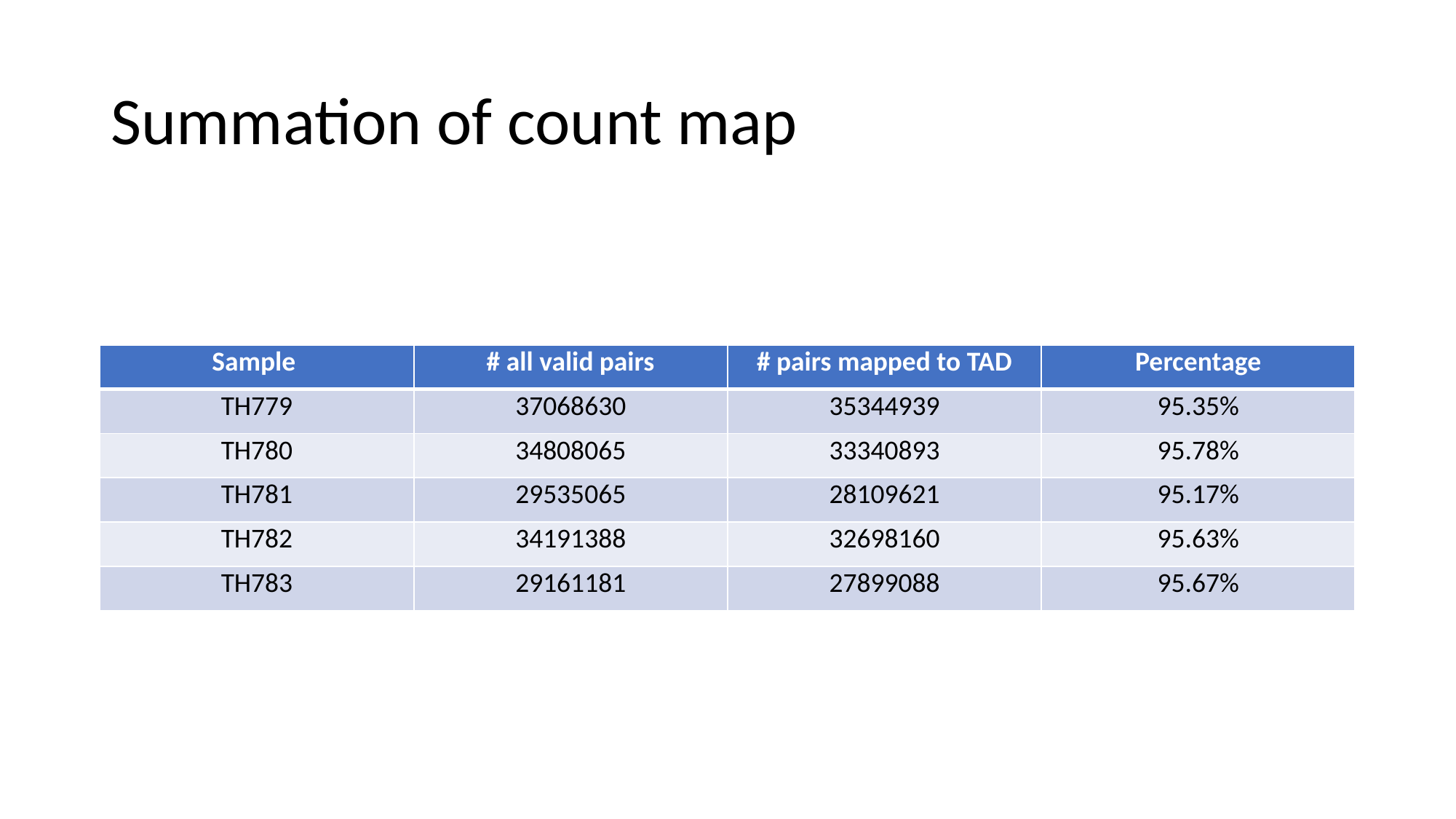

# Summation of count map
| Sample | # all valid pairs | # pairs mapped to TAD | Percentage |
| --- | --- | --- | --- |
| TH779 | 37068630 | 35344939 | 95.35% |
| TH780 | 34808065 | 33340893 | 95.78% |
| TH781 | 29535065 | 28109621 | 95.17% |
| TH782 | 34191388 | 32698160 | 95.63% |
| TH783 | 29161181 | 27899088 | 95.67% |